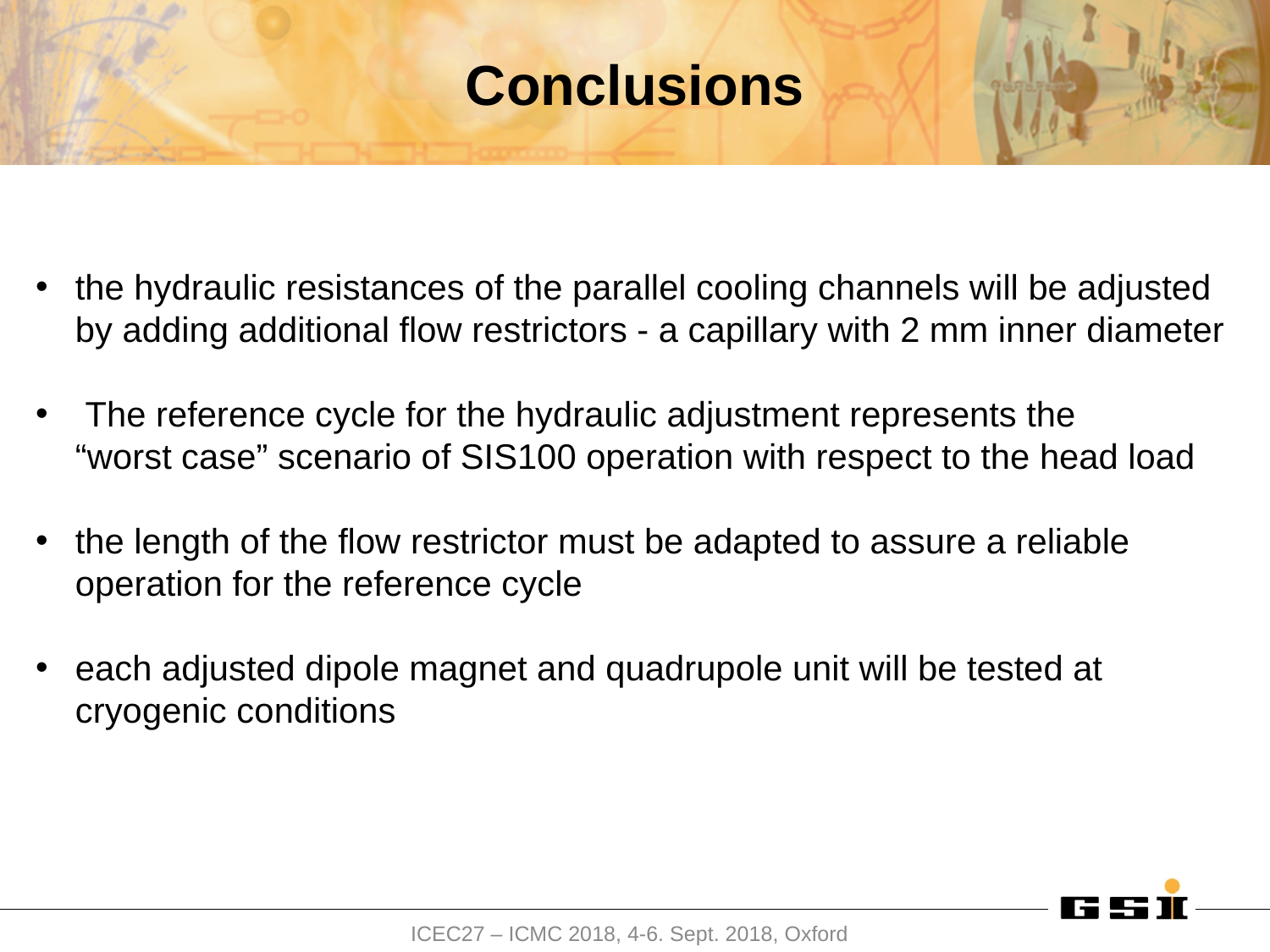

# Conclusions

the hydraulic resistances of the parallel cooling channels will be adjusted
by adding additional flow restrictors - a capillary with 2 mm inner diameter
 The reference cycle for the hydraulic adjustment represents the
“worst case” scenario of SIS100 operation with respect to the head load
the length of the flow restrictor must be adapted to assure a reliable
operation for the reference cycle
each adjusted dipole magnet and quadrupole unit will be tested at
cryogenic conditions
ICEC27 – ICMC 2018, 4-6. Sept. 2018, Oxford